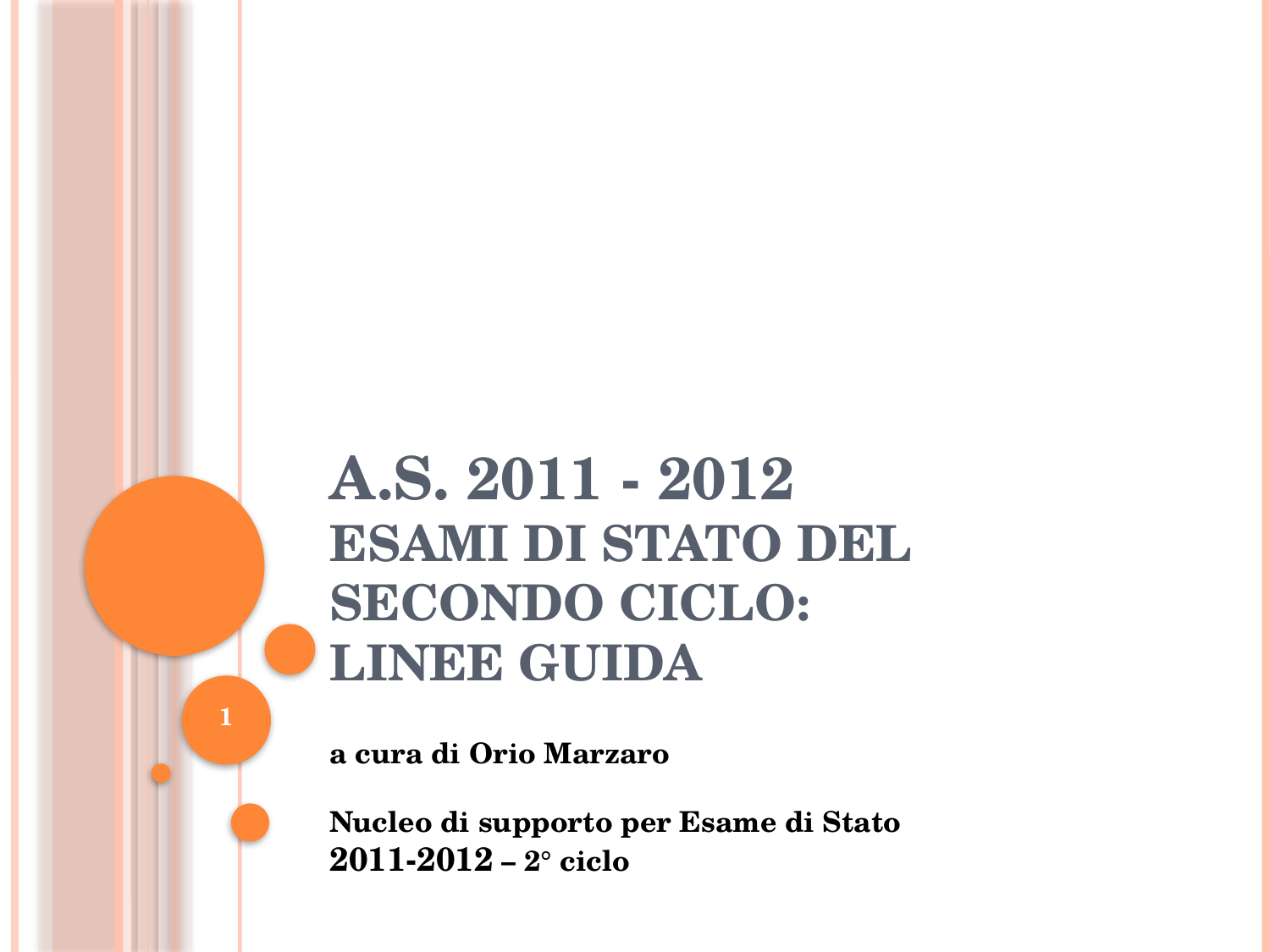

# a.s. 2011 - 2012 Esami di stato del secondo ciclo: linee guida
1

a cura di Orio Marzaro

Nucleo di supporto per Esame di Stato
2011-2012 – 2° ciclo